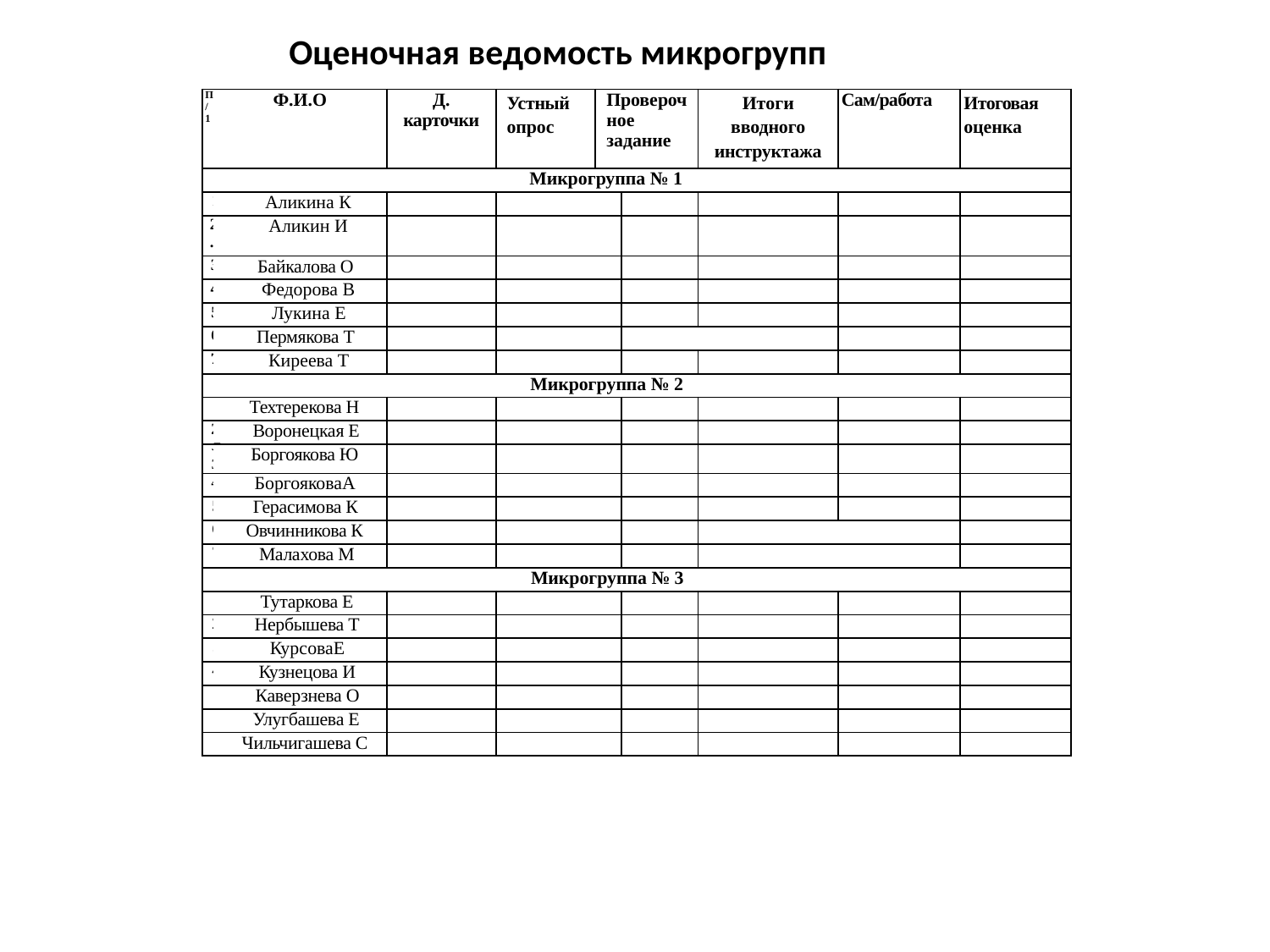

Оценочная ведомость микрогрупп

|  | П/1 | Ф.И.О | Д. карточки | Устный опрос | Проверочное задание |  | Итоги вводного инструктажа | Сам/работа | Итоговая оценка |
| --- | --- | --- | --- | --- | --- | --- | --- | --- | --- |
|  |  |  |  | Микрогруппа № 1 |  |  |  |  |  |
|  | 1 | Аликина К |  |  |  |  |  |  |  |
|  | 2. | Аликин И |  |  |  |  |  |  |  |
|  | 3 | Байкалова О |  |  |  |  |  |  |  |
|  | 4 | Федорова В |  |  |  |  |  |  |  |
|  | 5 | Лукина Е |  |  |  |  |  |  |  |
|  | 6 | Пермякова Т |  |  |  |  |  |  |  |
|  | 7 | Киреева Т |  |  |  |  |  |  |  |
|  |  |  |  | Микрогруппа № 2 |  |  |  |  |  |
|  | 1 | Техтерекова Н |  |  |  |  |  |  |  |
|  | 2 | Воронецкая Е |  |  |  |  |  |  |  |
|  | л 3 | Боргоякова Ю |  |  |  |  |  |  |  |
|  | 4 | БоргояковаА |  |  |  |  |  |  |  |
|  | 5 | Герасимова К |  |  |  |  |  |  |  |
|  | 6 | Овчинникова К |  |  |  |  |  |  |  |
|  | 7 | Малахова М |  |  |  |  |  |  |  |
|  |  |  |  | Микрогруппа № 3 |  |  |  |  |  |
|  | 1 | Тутаркова Е |  |  |  |  |  |  |  |
|  | 2 | Нербышева Т |  |  |  |  |  |  |  |
|  | 3 | КурсоваЕ |  |  |  |  |  |  |  |
|  | 4 | Кузнецова И |  |  |  |  |  |  |  |
|  | 5 | Каверзнева О |  |  |  |  |  |  |  |
|  | 6 | Улугбашева Е |  |  |  |  |  |  |  |
|  | 7 | Чильчигашева С |  |  |  |  |  |  |  |
|  |  |  |  |  |  |  |  |  |  |